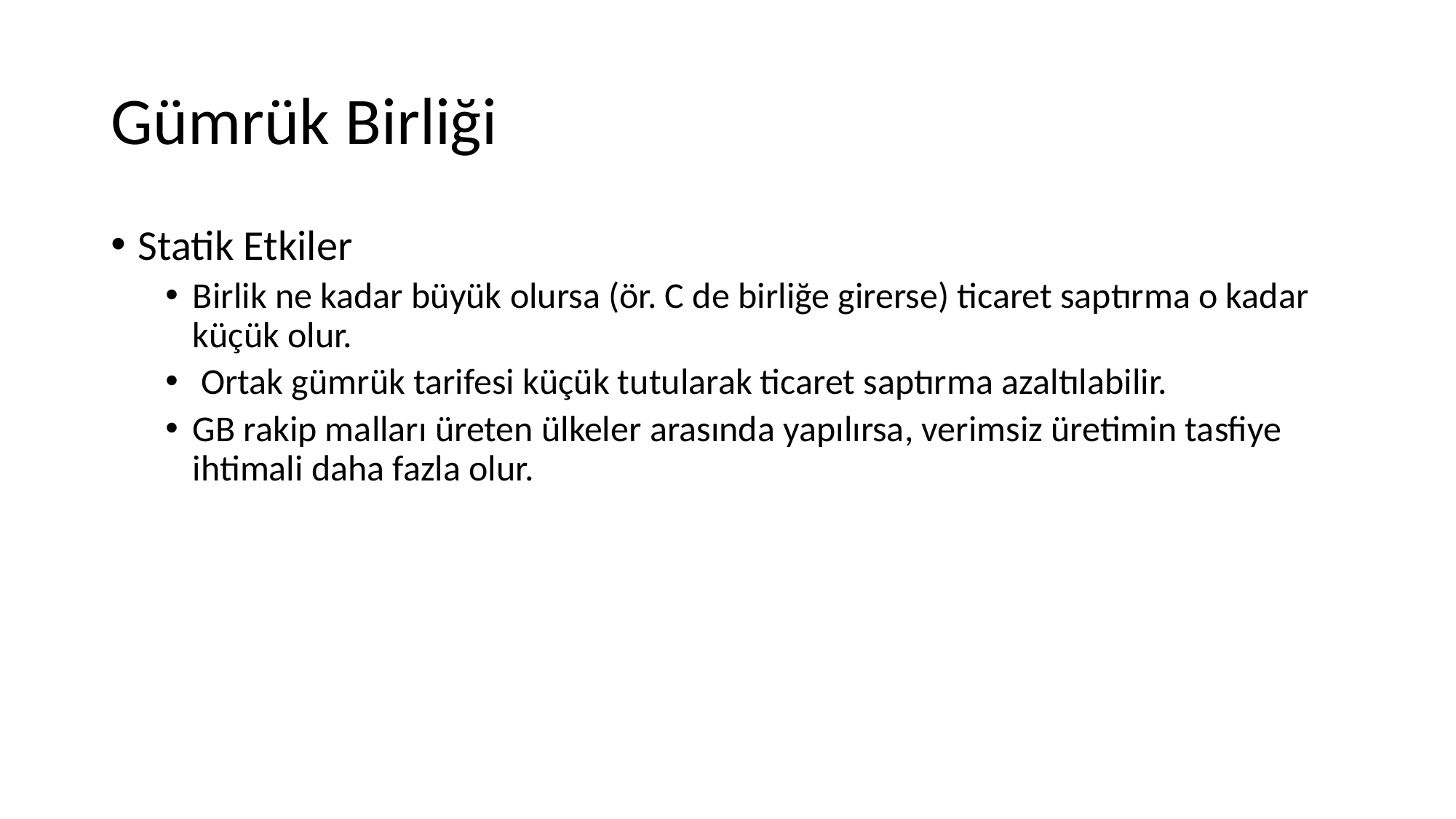

# Gümrük Birliği
Statik Etkiler
Birlik ne kadar büyük olursa (ör. C de birliğe girerse) ticaret saptırma o kadar küçük olur.
 Ortak gümrük tarifesi küçük tutularak ticaret saptırma azaltılabilir.
GB rakip malları üreten ülkeler arasında yapılırsa, verimsiz üretimin tasfiye ihtimali daha fazla olur.